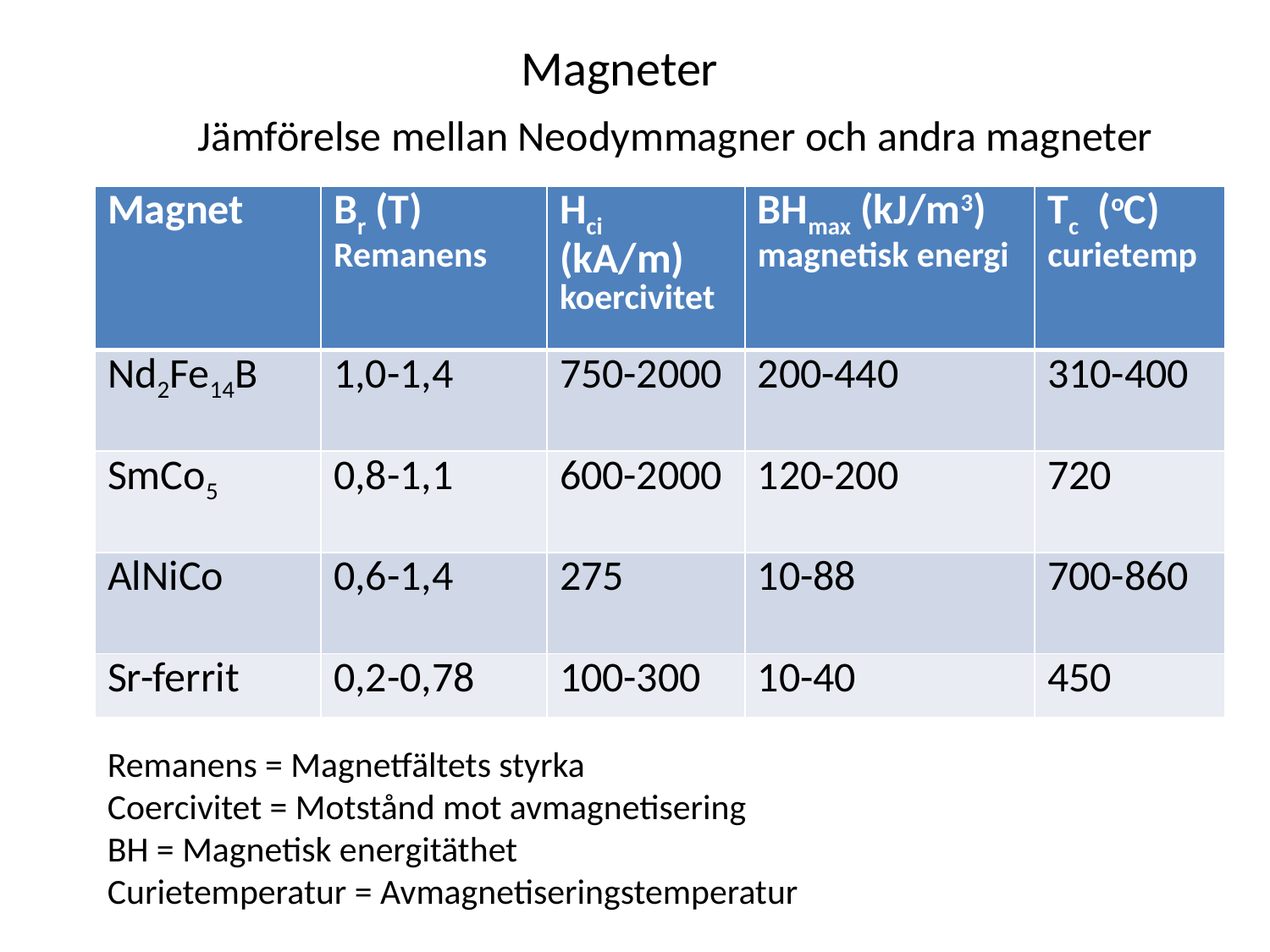

Magneter
Jämförelse mellan Neodymmagner och andra magneter
| Magnet | Br (T) Remanens | Hci (kA/m) koercivitet | BHmax (kJ/m3) magnetisk energi | Tc (oC) curietemp |
| --- | --- | --- | --- | --- |
| Nd2Fe14B | 1,0-1,4 | 750-2000 | 200-440 | 310-400 |
| SmCo5 | 0,8-1,1 | 600-2000 | 120-200 | 720 |
| AlNiCo | 0,6-1,4 | 275 | 10-88 | 700-860 |
| Sr-ferrit | 0,2-0,78 | 100-300 | 10-40 | 450 |
Remanens = Magnetfältets styrka
Coercivitet = Motstånd mot avmagnetisering
BH = Magnetisk energitäthet
Curietemperatur = Avmagnetiseringstemperatur